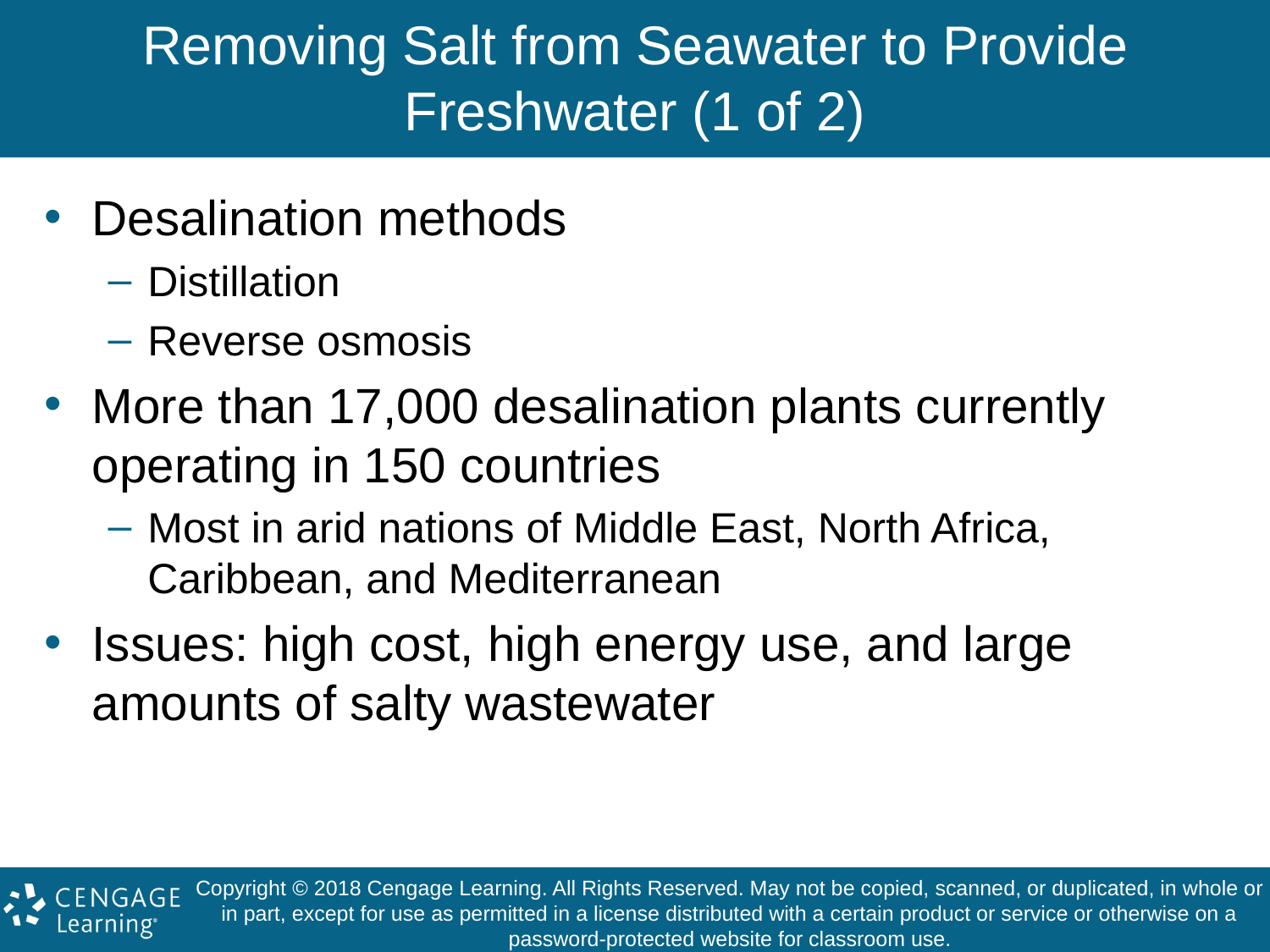

# Removing Salt from Seawater to Provide Freshwater (1 of 2)
Desalination methods
Distillation
Reverse osmosis
More than 17,000 desalination plants currently operating in 150 countries
Most in arid nations of Middle East, North Africa, Caribbean, and Mediterranean
Issues: high cost, high energy use, and large amounts of salty wastewater